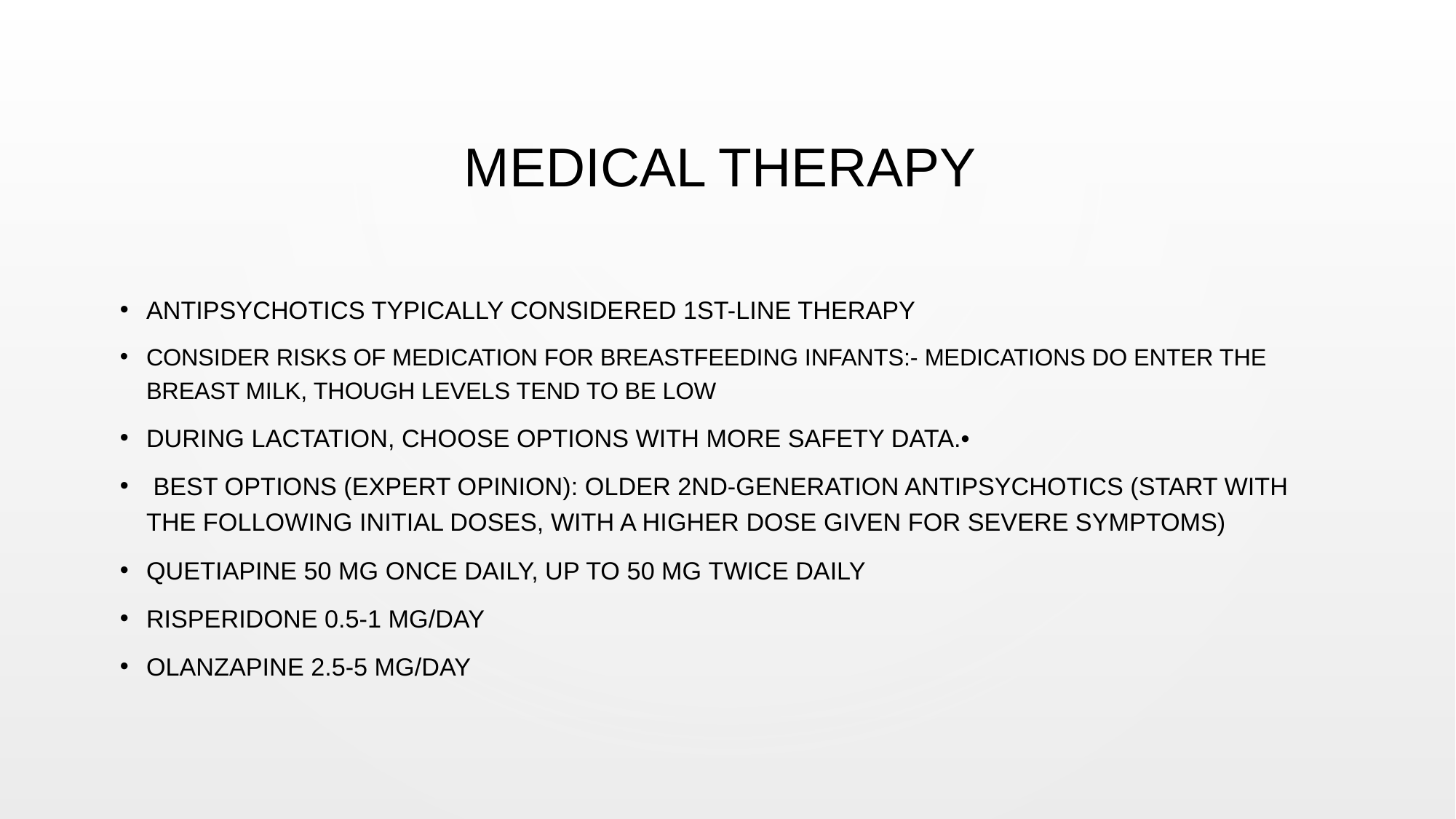

# Medical therapy
Antipsychotics Typically considered 1st-line therapy
Consider risks of medication for breastfeeding infants:- Medications do enter the breast milk, though levels tend to be low
During lactation, choose options with more safety data.•
 Best options (expert opinion): older 2nd-generation antipsychotics (start with the following initial doses, with a higher dose given for severe symptoms)
Quetiapine 50 mg once daily, up to 50 mg twice daily
Risperidone 0.5-1 mg/day
Olanzapine 2.5-5 mg/day